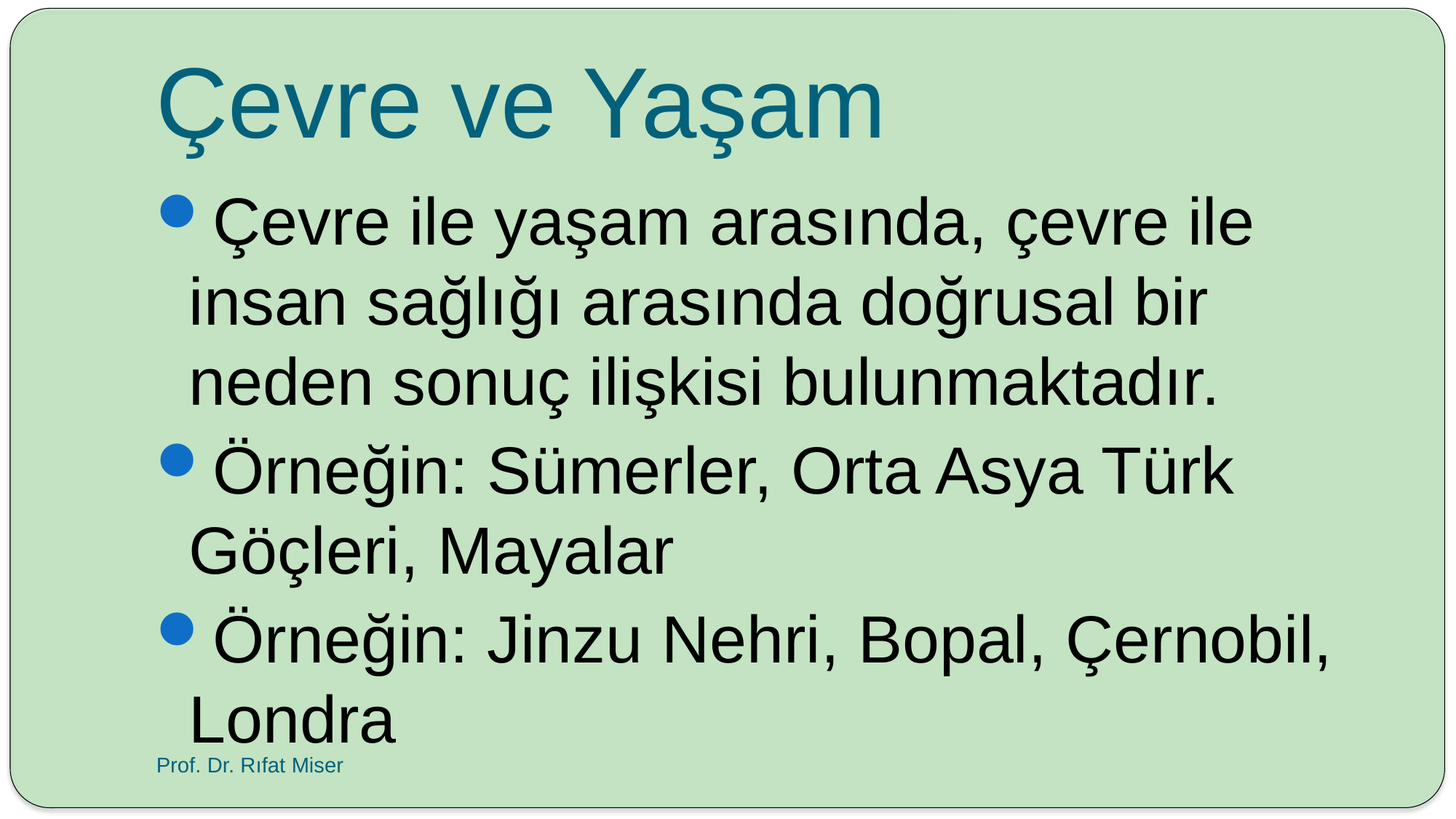

# Çevre ve Yaşam
Çevre ile yaşam arasında, çevre ile insan sağlığı arasında doğrusal bir neden sonuç ilişkisi bulunmaktadır.
Örneğin: Sümerler, Orta Asya Türk Göçleri, Mayalar
Örneğin: Jinzu Nehri, Bopal, Çernobil, Londra
Prof. Dr. Rıfat Miser